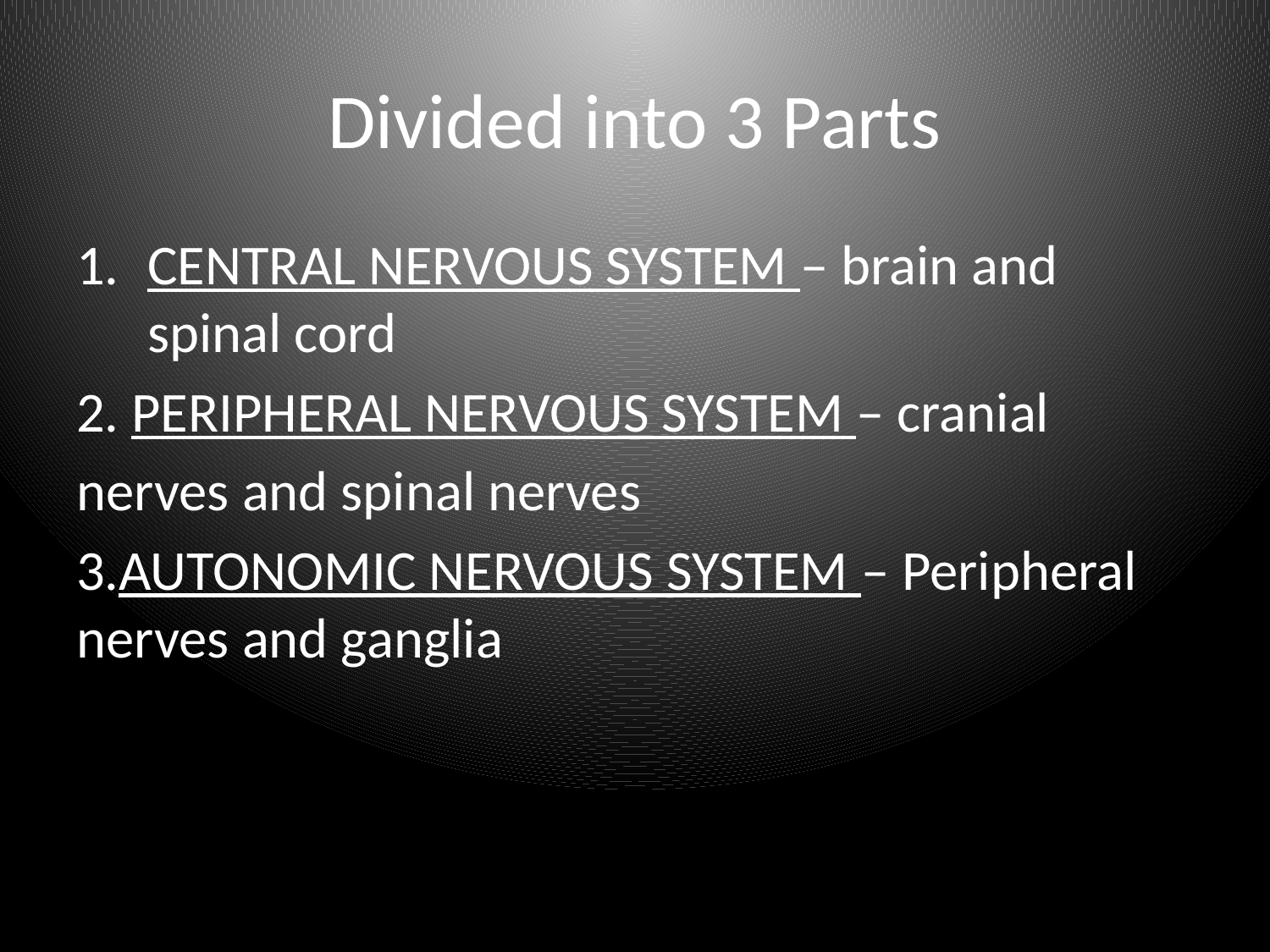

# Divided into 3 Parts
CENTRAL NERVOUS SYSTEM – brain and spinal cord
2. PERIPHERAL NERVOUS SYSTEM – cranial
nerves and spinal nerves
3.AUTONOMIC NERVOUS SYSTEM – Peripheral nerves and ganglia